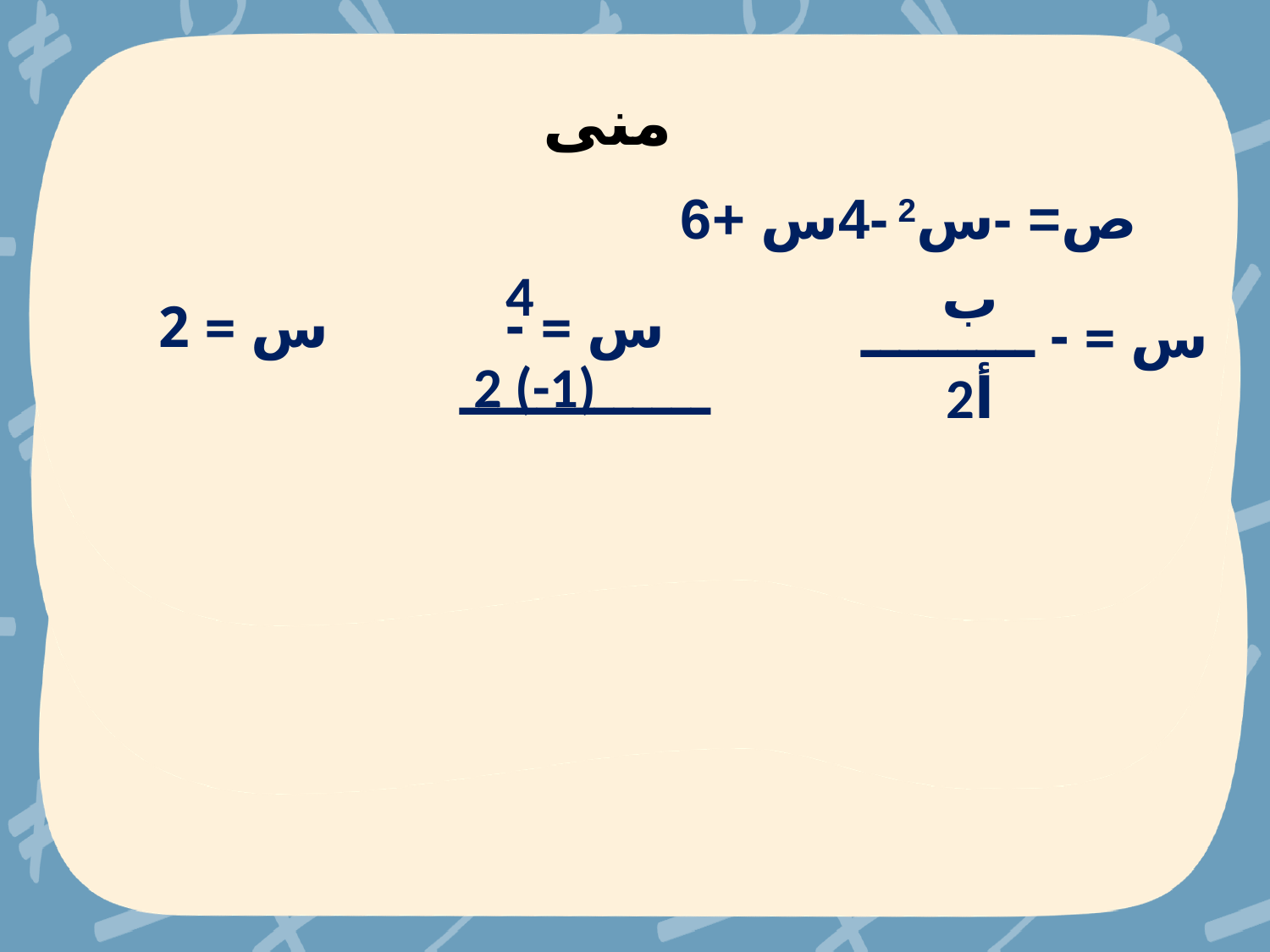

منى
ص= -س2 -4س +6
4
ب
س = 2
س = - ـــــــــــــ
س = - ـــــــــ
2 (-1)
2أ